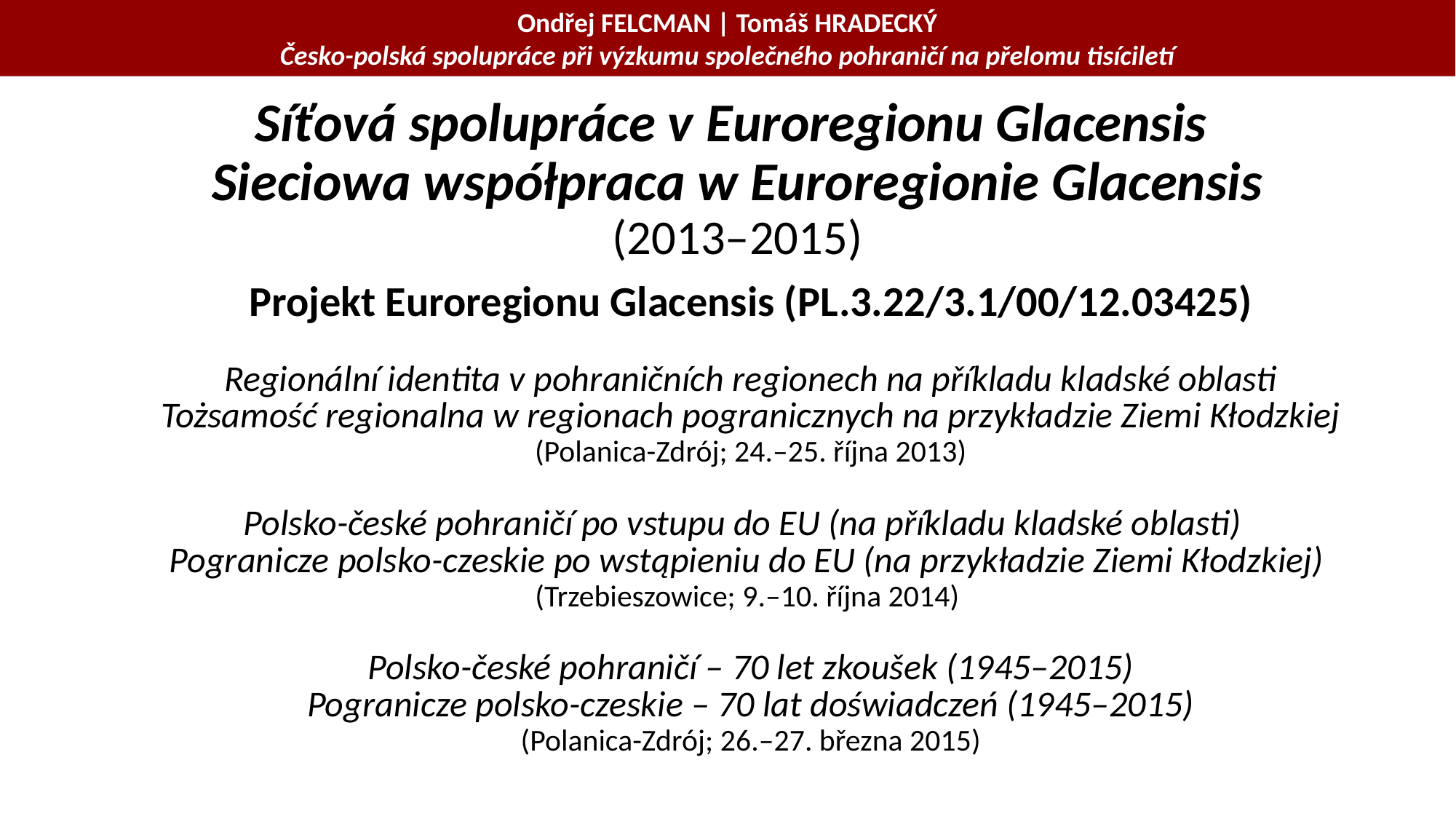

Ondřej FELCMAN | Tomáš HRADECKÝ
Česko-polská spolupráce při výzkumu společného pohraničí na přelomu tisíciletí
# Síťová spolupráce v Euroregionu Glacensis Sieciowa współpraca w Euroregionie Glacensis (2013–2015)
Projekt Euroregionu Glacensis (PL.3.22/3.1/00/12.03425)

Regionální identita v pohraničních regionech na příkladu kladské oblasti
Tożsamość regionalna w regionach pogranicznych na przykładzie Ziemi Kłodzkiej
(Polanica-Zdrój; 24.–25. října 2013)

Polsko-české pohraničí po vstupu do EU (na příkladu kladské oblasti)
Pogranicze polsko-czeskie po wstąpieniu do EU (na przykładzie Ziemi Kłodzkiej)
(Trzebieszowice; 9.–10. října 2014)

Polsko-české pohraničí – 70 let zkoušek (1945–2015)
Pogranicze polsko-czeskie – 70 lat doświadczeń (1945–2015)
(Polanica-Zdrój; 26.–27. března 2015)